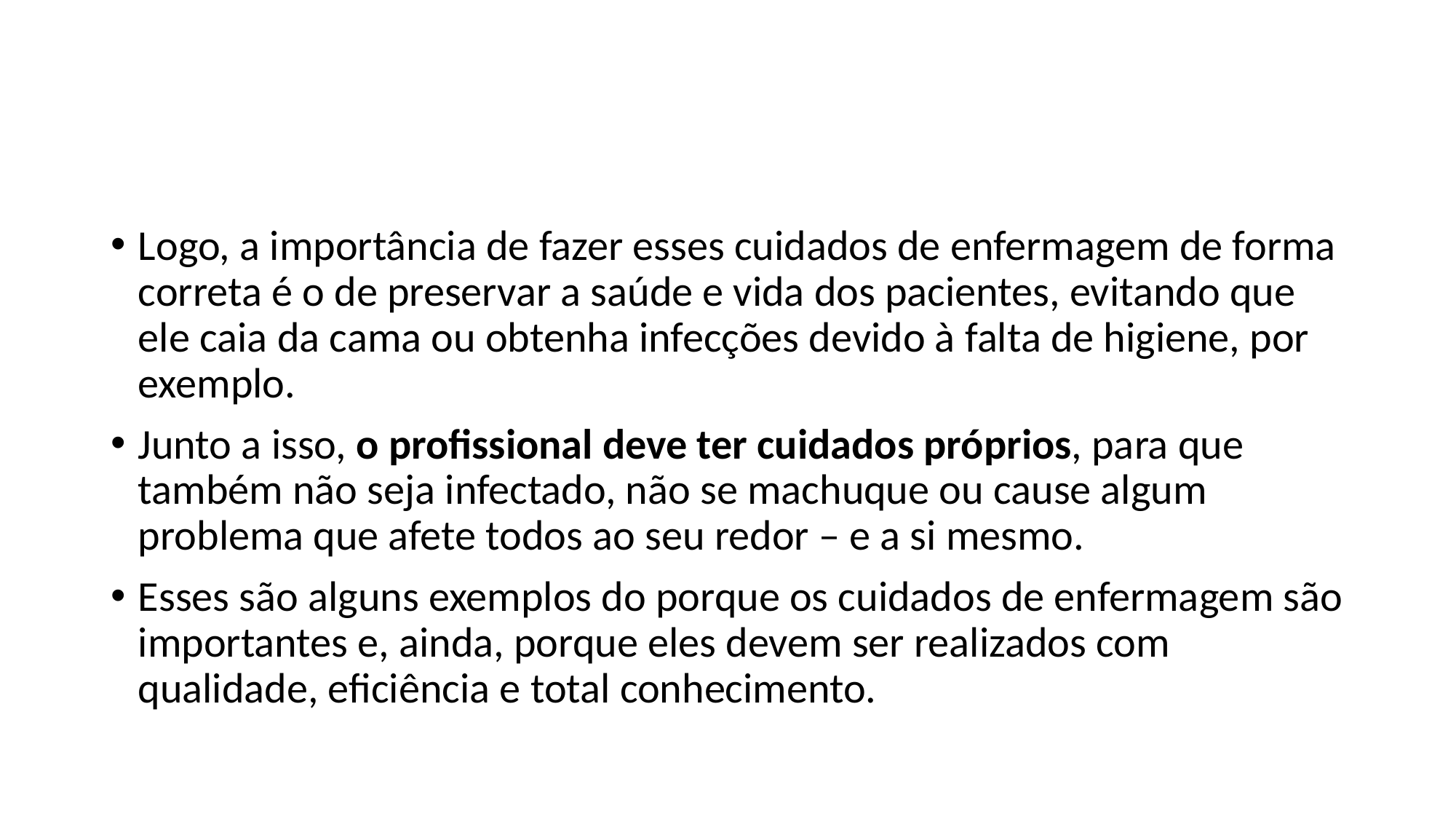

Logo, a importância de fazer esses cuidados de enfermagem de forma correta é o de preservar a saúde e vida dos pacientes, evitando que ele caia da cama ou obtenha infecções devido à falta de higiene, por exemplo.
Junto a isso, o profissional deve ter cuidados próprios, para que também não seja infectado, não se machuque ou cause algum problema que afete todos ao seu redor – e a si mesmo.
Esses são alguns exemplos do porque os cuidados de enfermagem são importantes e, ainda, porque eles devem ser realizados com qualidade, eficiência e total conhecimento.